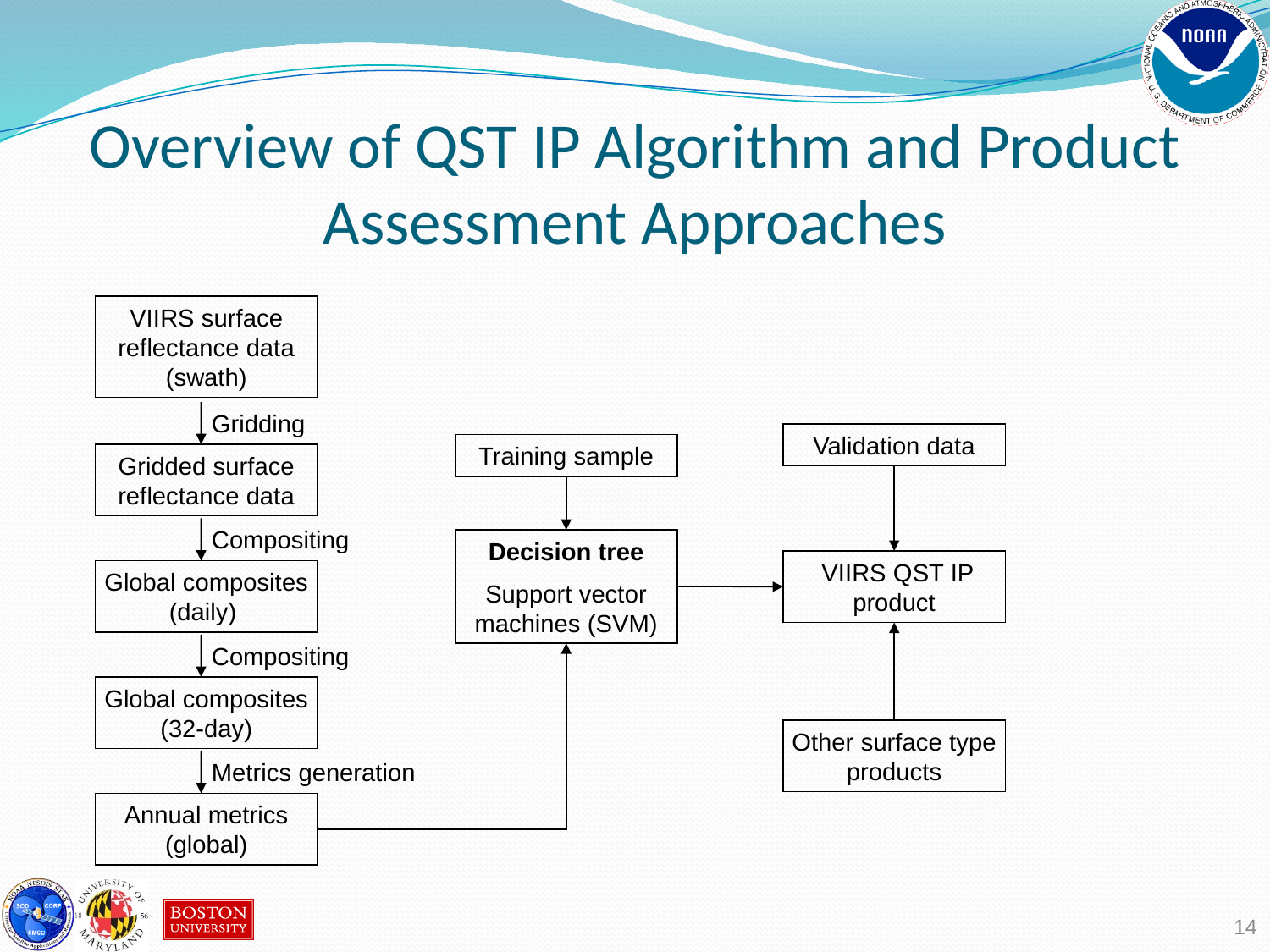

Overview of QST IP Algorithm and Product Assessment Approaches
VIIRS surface reflectance data (swath)

Gridding
Validation data
Training sample
Gridded surface reflectance data

Compositing
Decision tree
Support vector machines (SVM)
 VIIRS QST IP product
Global composites (daily)

Compositing
Global composites (32-day)
Other surface type products

Metrics generation
Annual metrics (global)